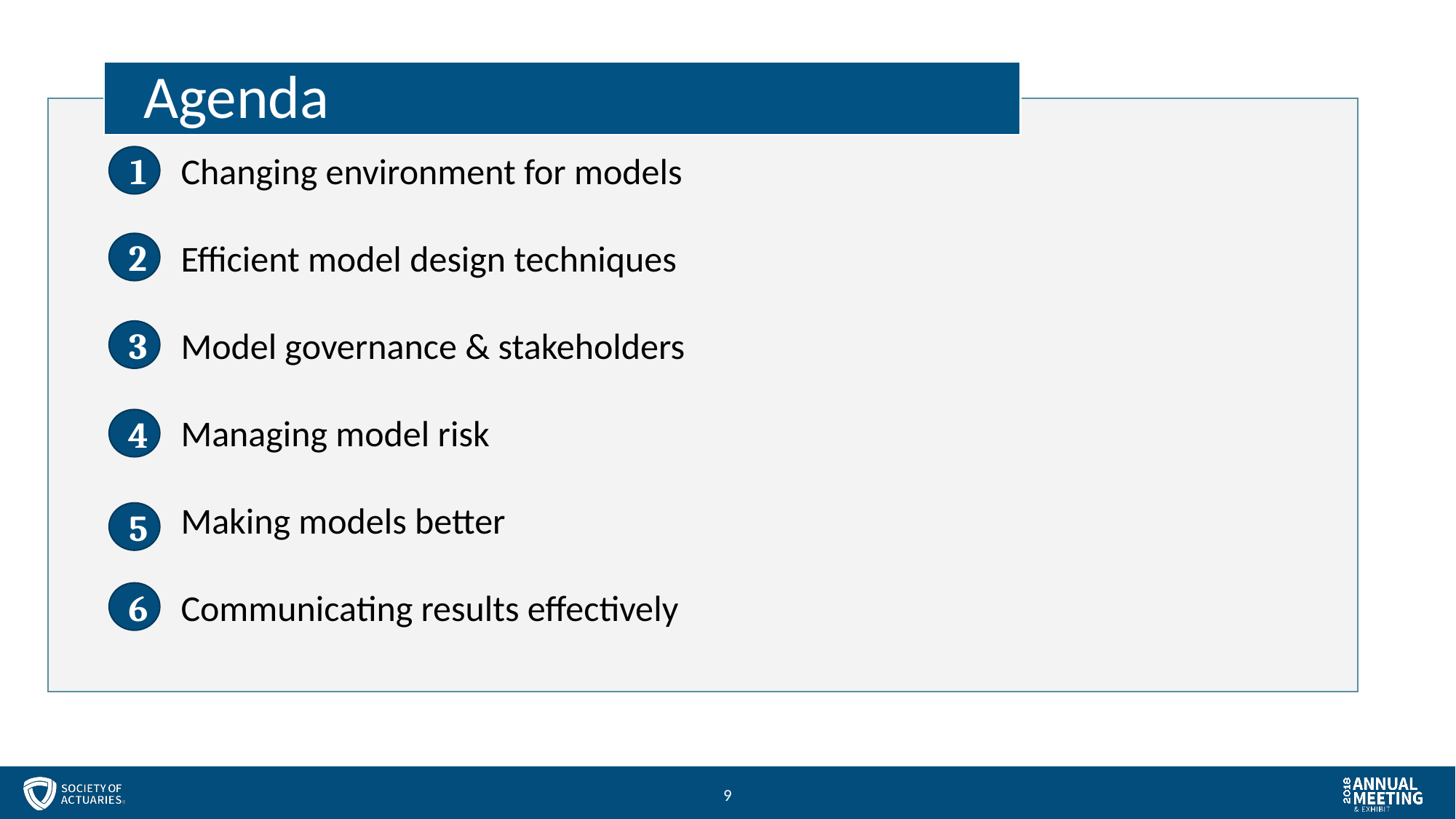

Agenda

Changing environment for models

Efficient model design techniques

Model governance & stakeholders

Managing model risk

Making models better

Communicating results effectively

1
2
3
4
5
6
9